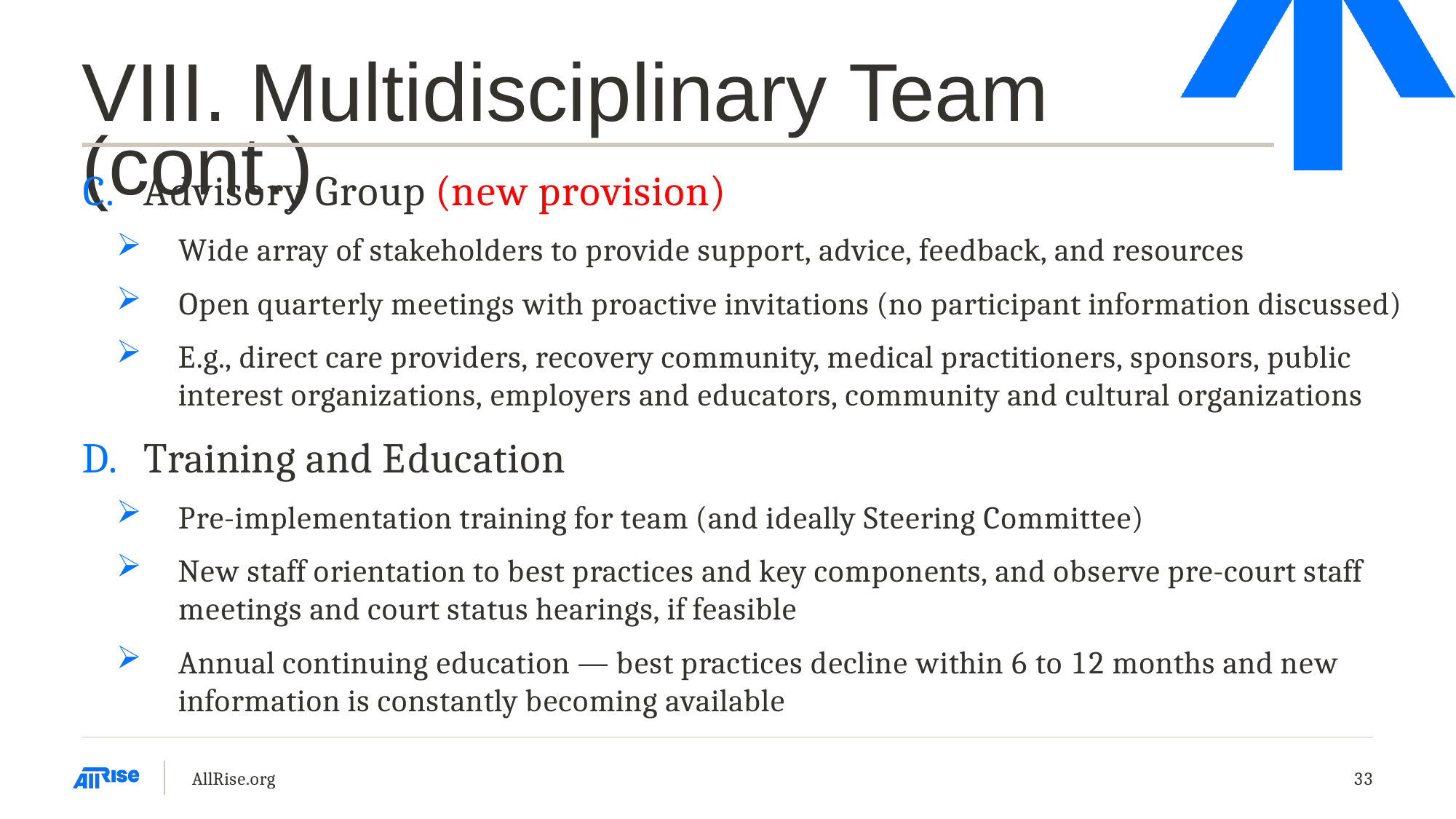

# VIII. Multidisciplinary Team (cont.)
Advisory Group (new provision)
Wide array of stakeholders to provide support, advice, feedback, and resources
Open quarterly meetings with proactive invitations (no participant information discussed)
E.g., direct care providers, recovery community, medical practitioners, sponsors, public interest organizations, employers and educators, community and cultural organizations
Training and Education
Pre-implementation training for team (and ideally Steering Committee)
New staff orientation to best practices and key components, and observe pre-court staff meetings and court status hearings, if feasible
Annual continuing education — best practices decline within 6 to 12 months and new information is constantly becoming available

AllRise.org
33